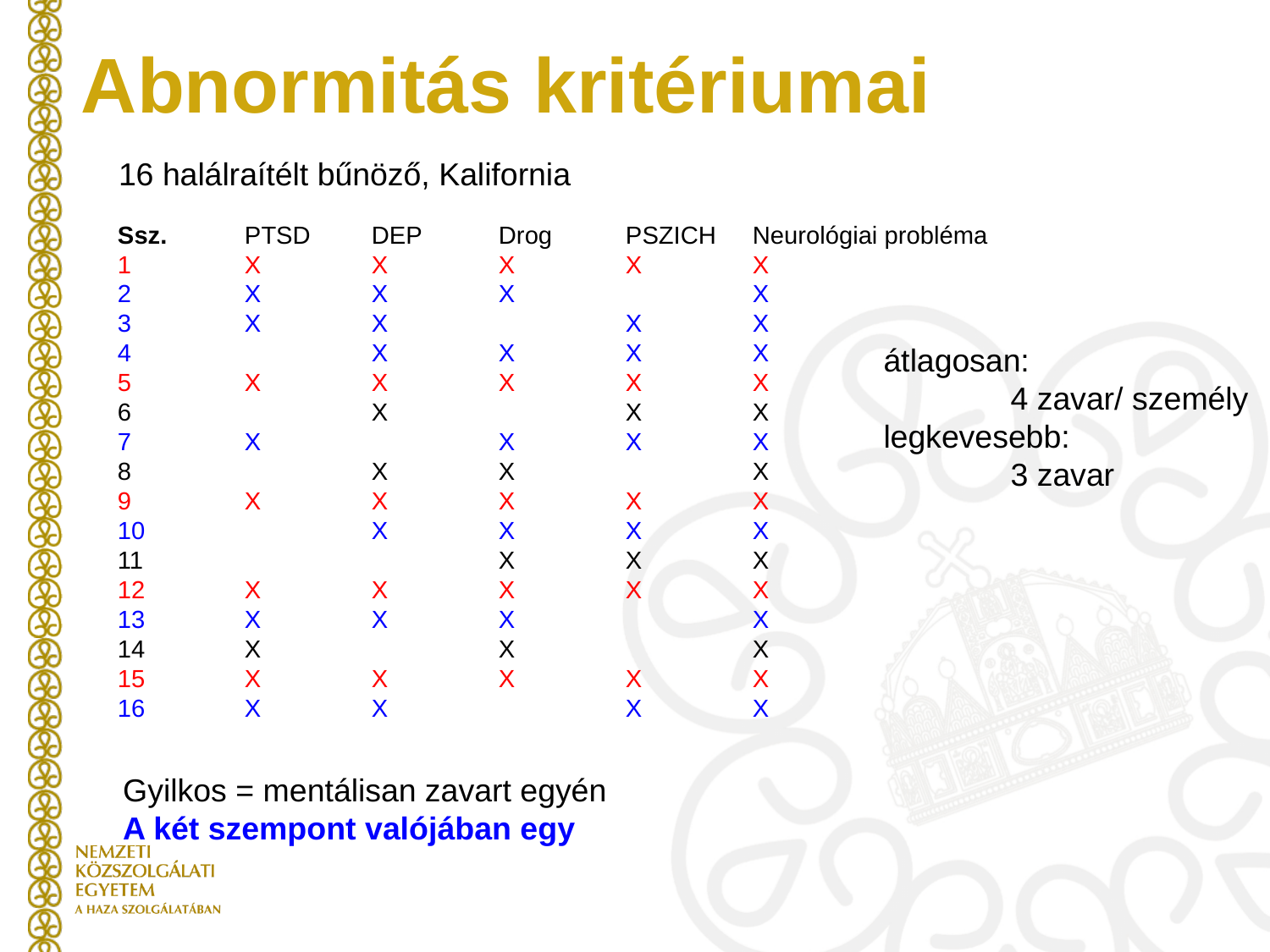

Abnormitás kritériumai
16 halálraítélt bűnöző, Kalifornia
Ssz.	PTSD	DEP	Drog	PSZICH	Neurológiai probléma
1	X	X	X	X	X
2	X	X	X		X
3	X	X		X	X
4                  	X	X	X	X
5	X	X	X	X	X
6	 	X		X	X
7	X		X	X	X
8	 	X	X		X
9	X	X	X	X	X
10	 	X	X	X	X
11			X	X	X
12	X	X	X	X	X
13	X	X	X		X
14	X		X		X
15	X	X	X	X	X
16	X	X		X	X
átlagosan:
	4 zavar/ személy
legkevesebb:
	3 zavar
Gyilkos = mentálisan zavart egyén
A két szempont valójában egy